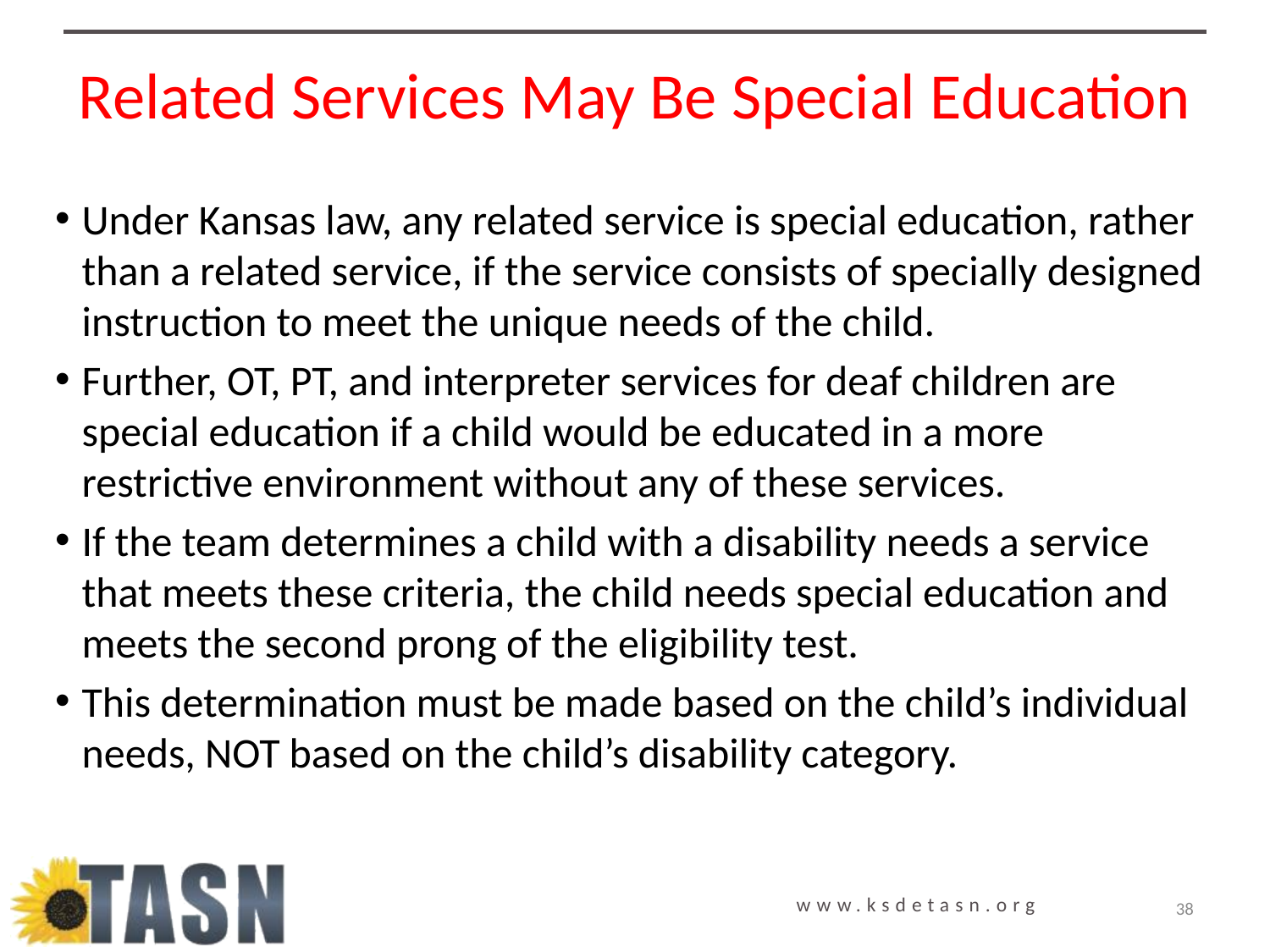

# Related Services May Be Special Education
Under Kansas law, any related service is special education, rather than a related service, if the service consists of specially designed instruction to meet the unique needs of the child.
Further, OT, PT, and interpreter services for deaf children are special education if a child would be educated in a more restrictive environment without any of these services.
If the team determines a child with a disability needs a service that meets these criteria, the child needs special education and meets the second prong of the eligibility test.
This determination must be made based on the child’s individual needs, NOT based on the child’s disability category.
38